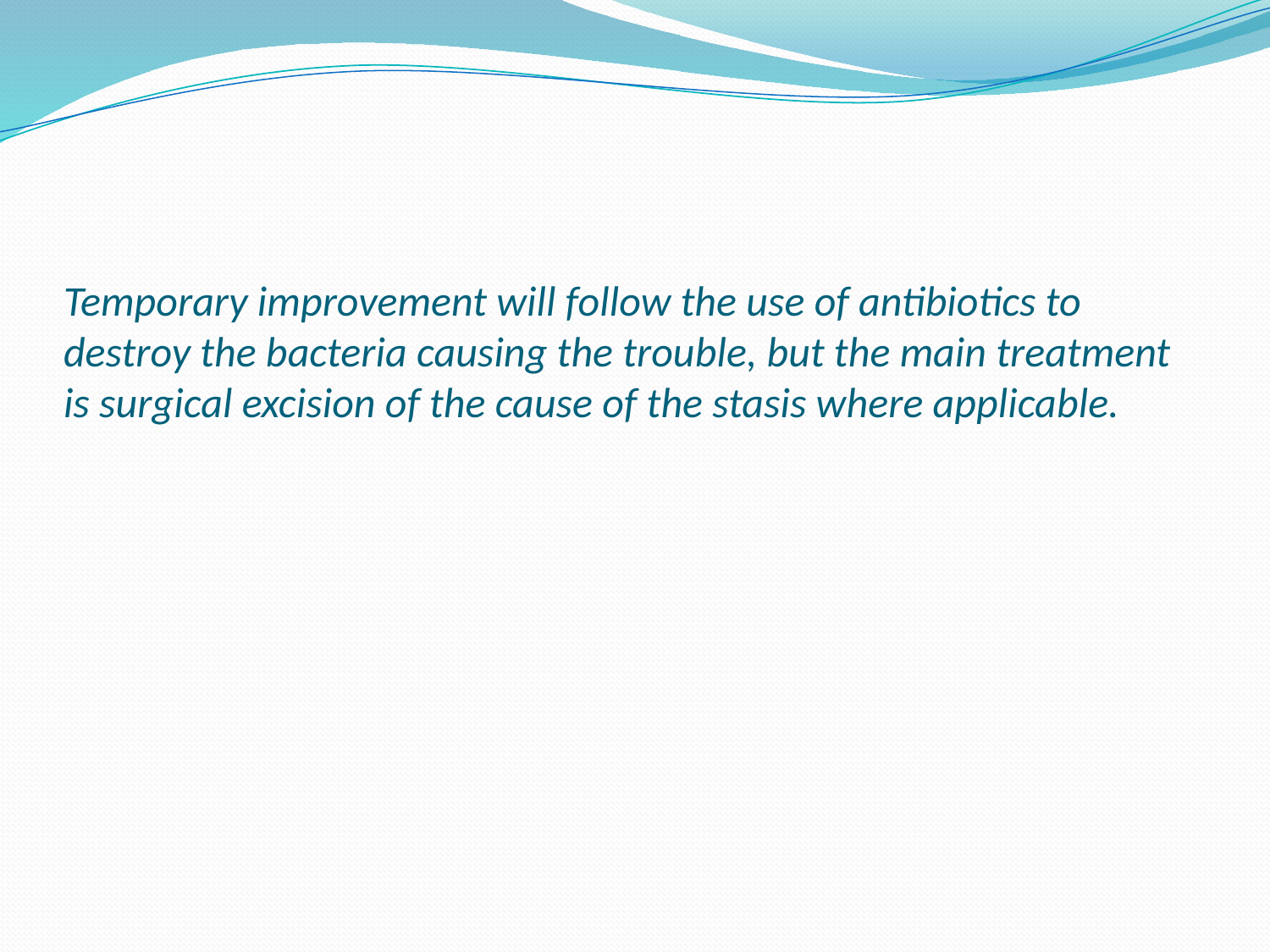

# Temporary improvement will follow the use of antibiotics to destroy the bacteria causing the trouble, but the main treatment is surgical excision of the cause of the stasis where applicable.